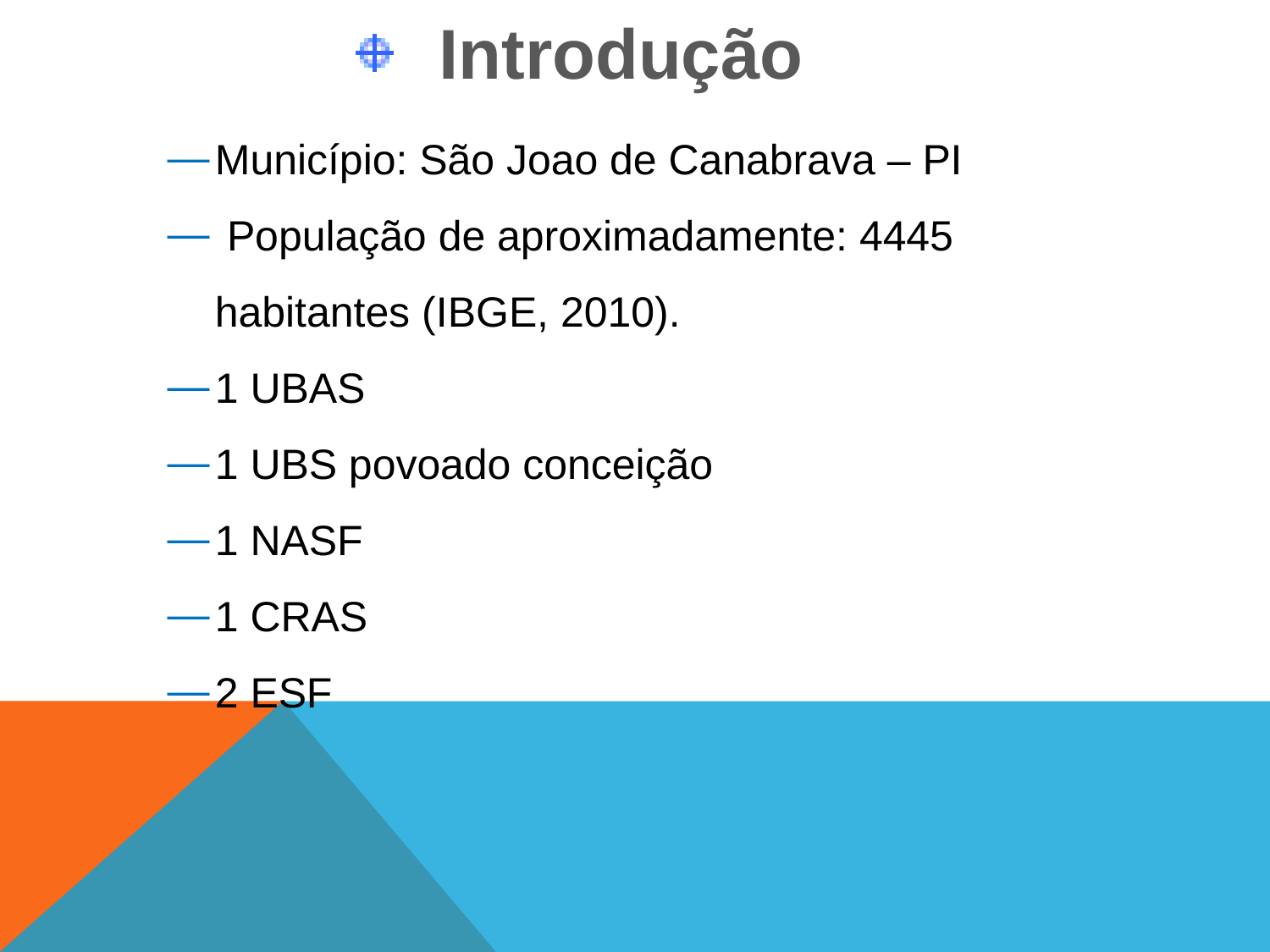

Introdução
Município: São Joao de Canabrava – PI
 População de aproximadamente: 4445    habitantes (IBGE, 2010).
1 UBAS
1 UBS povoado conceição
1 NASF
1 CRAS
2 ESF